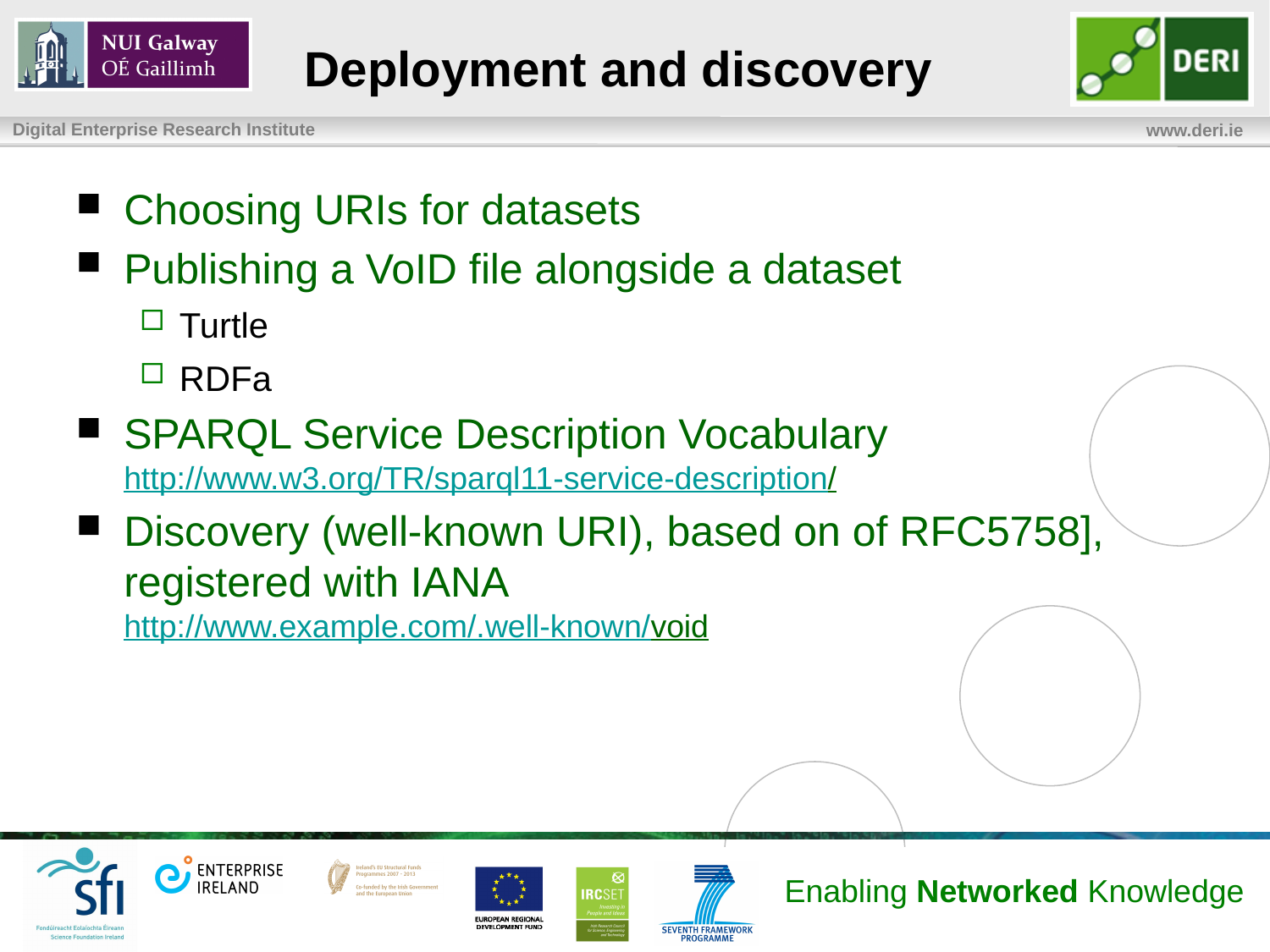

# Deployment and discovery
Choosing URIs for datasets
Publishing a VoID file alongside a dataset
Turtle
RDFa
SPARQL Service Description Vocabulary
http://www.w3.org/TR/sparql11-service-description/
Discovery (well-known URI), based on of RFC5758], registered with IANA
http://www.example.com/.well-known/void